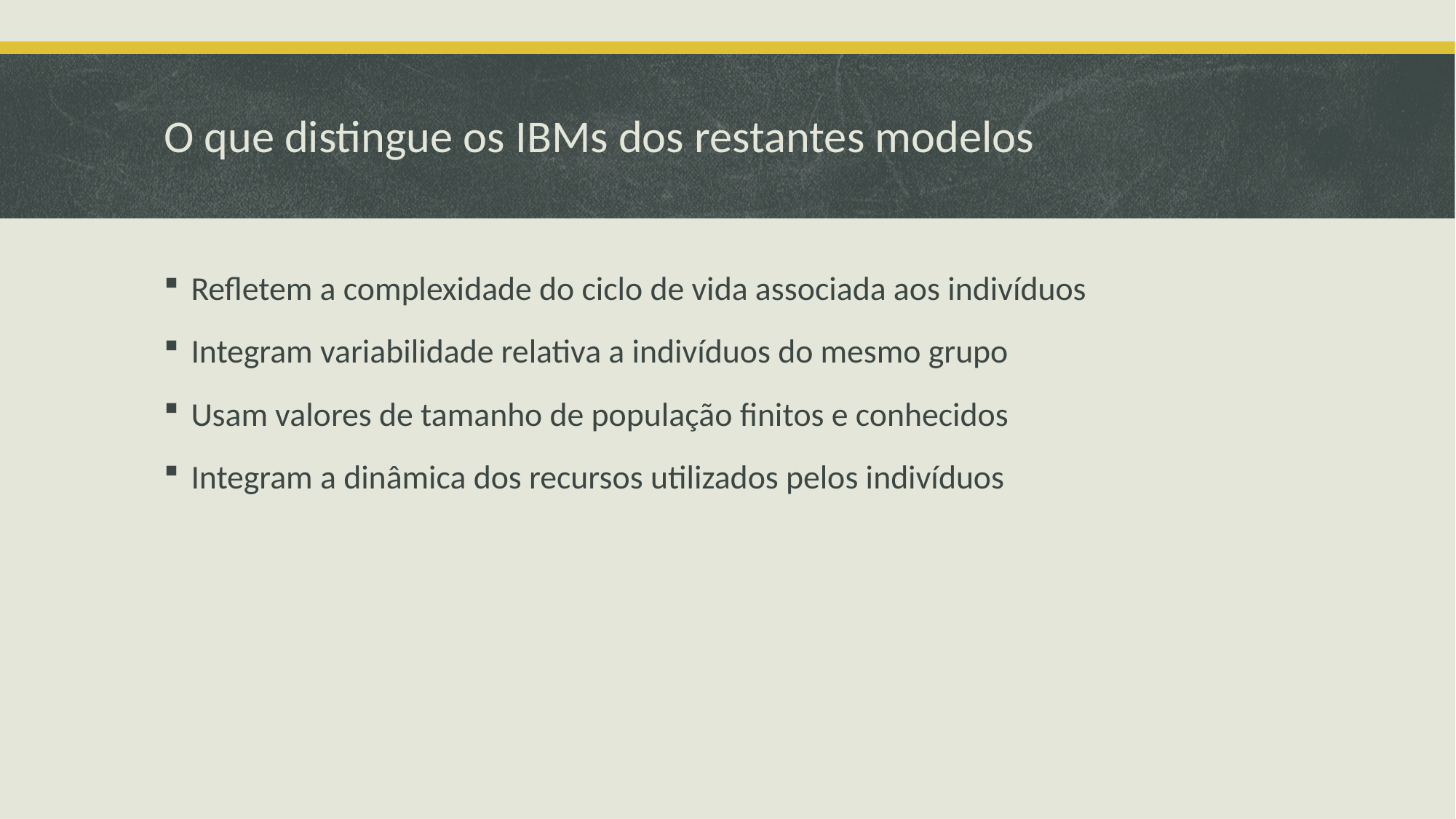

# O que distingue os IBMs dos restantes modelos
Refletem a complexidade do ciclo de vida associada aos indivíduos
Integram variabilidade relativa a indivíduos do mesmo grupo
Usam valores de tamanho de população finitos e conhecidos
Integram a dinâmica dos recursos utilizados pelos indivíduos